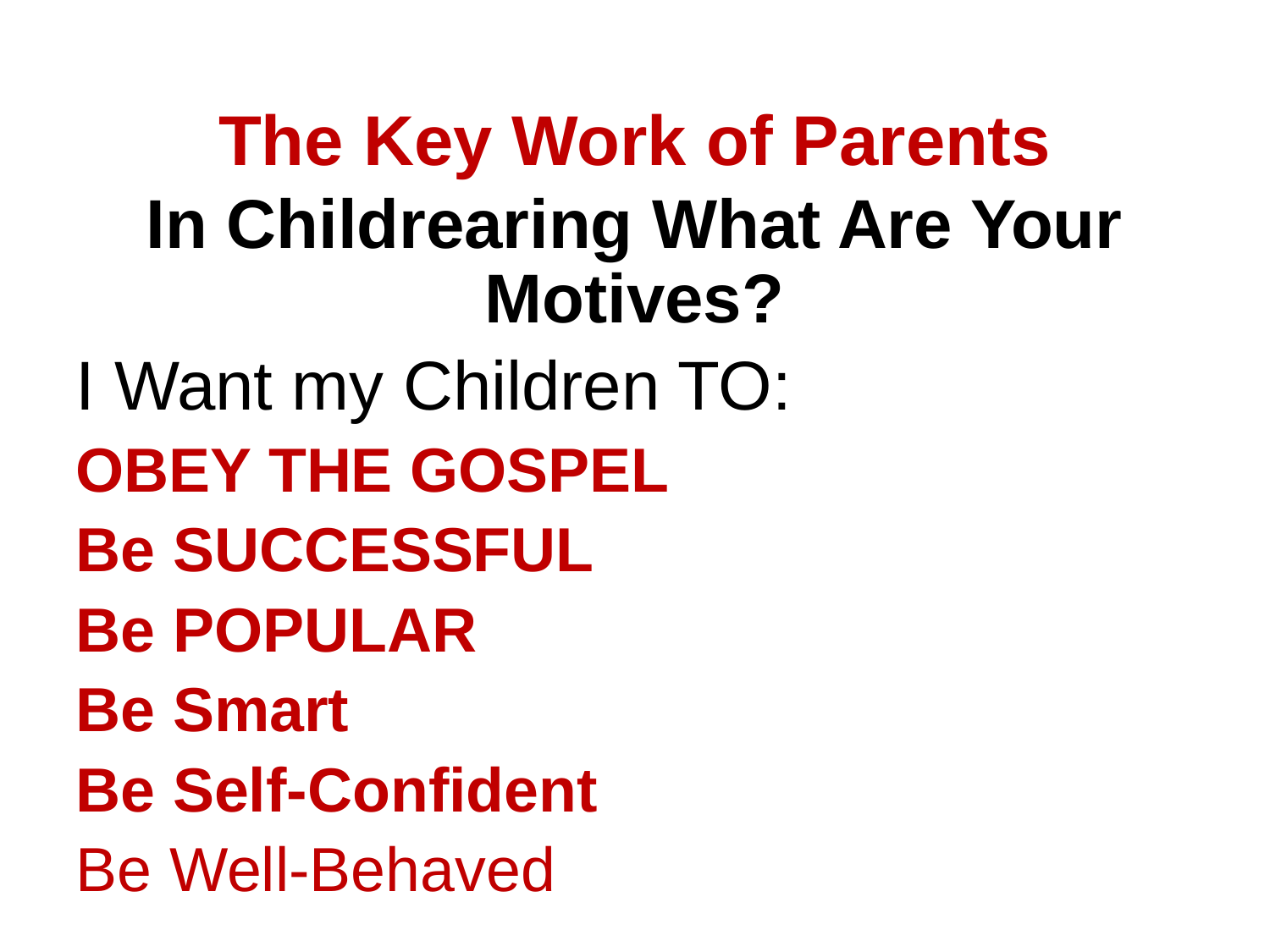

# The Key Work of Parents
In Childrearing What Are Your Motives?
I Want my Children TO:
OBEY THE GOSPEL
Be SUCCESSFUL
Be POPULAR
Be Smart
Be Self-Confident
Be Well-Behaved